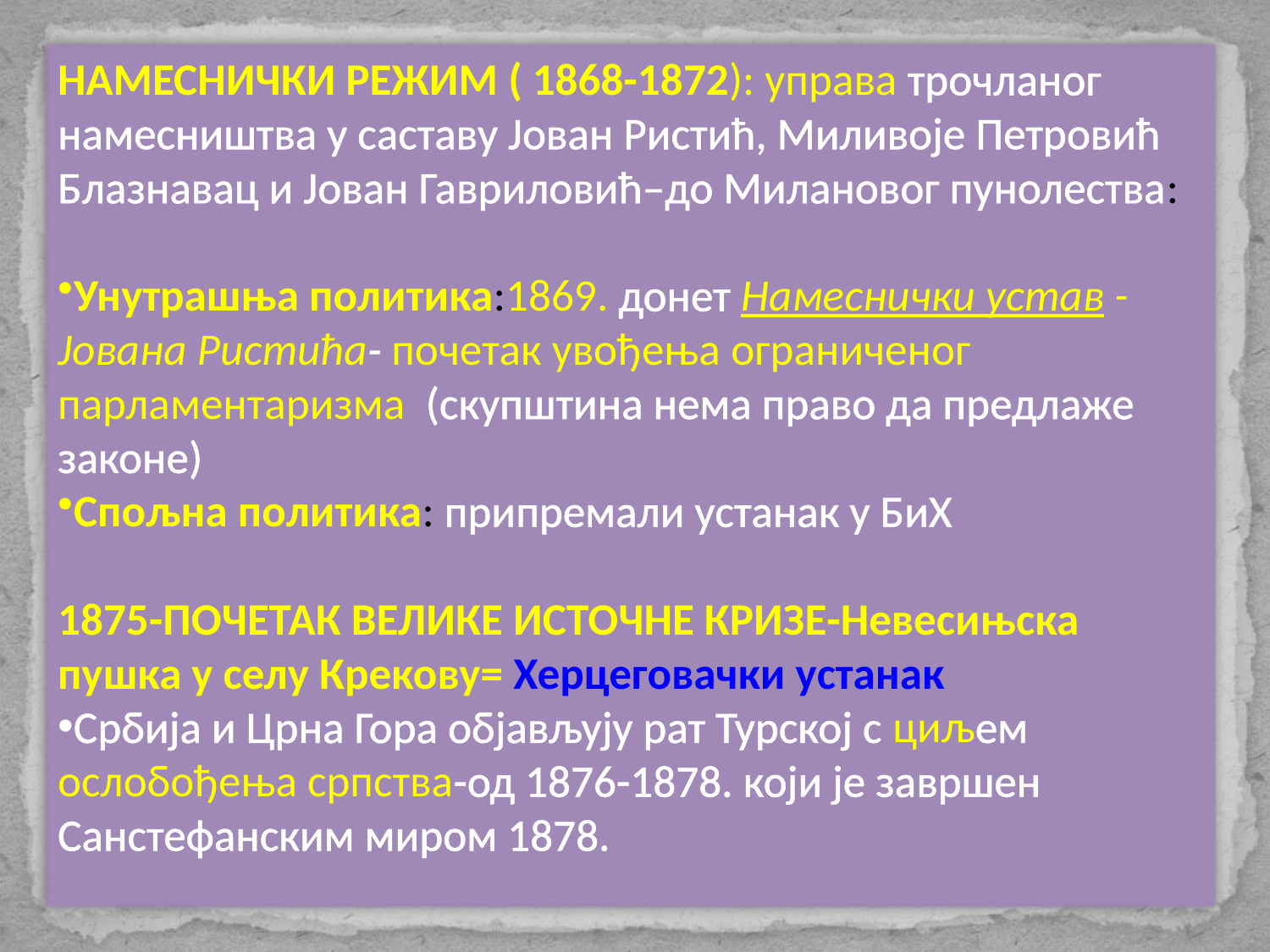

НАМЕСНИЧКИ РЕЖИМ ( 1868-1872): управа трочланог намесништва у саставу Јован Ристић, Миливоје Петровић Блазнавац и Јован Гавриловић–до Милановог пунолества:

Унутрашња политика:1869. донет Намеснички устав - Јована Ристића- почетак увођења oграниченог парламентаризма  (скупштина нема право да предлаже законе)
Спољна политика: припремали устанак у БиХ

1875-ПОЧЕТАК ВЕЛИКЕ ИСТОЧНЕ КРИЗЕ-Невесињска пушка у селу Крекову= Херцеговачки устанак
Србија и Црна Гора објављују рат Турској с циљем ослобођења српства-од 1876-1878. који је завршен Санстефанским миром 1878.